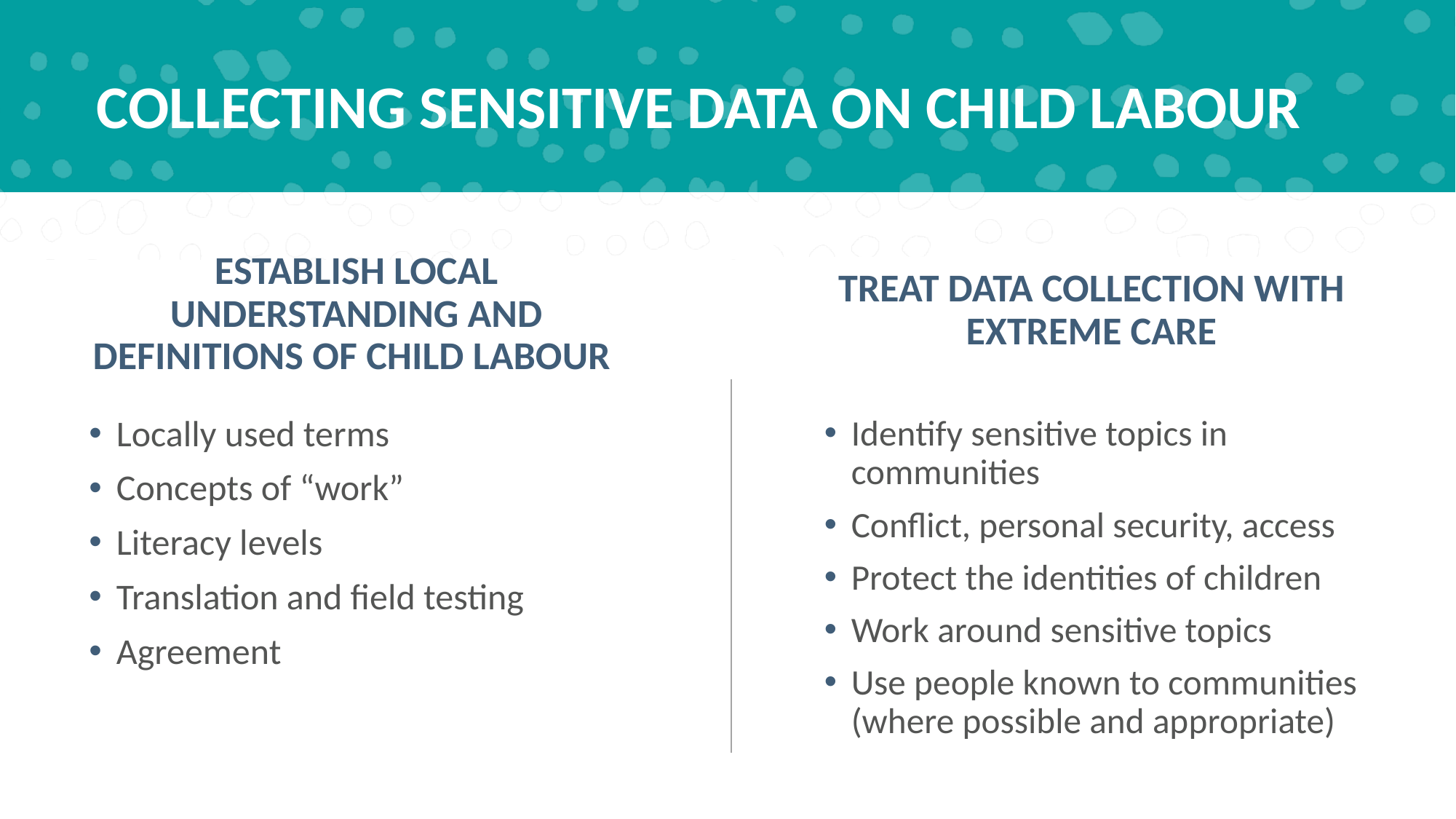

# COLLECTING SENSITIVE DATA ON CHILD LABOUR
ESTABLISH LOCAL UNDERSTANDING AND DEFINITIONS OF CHILD LABOUR
TREAT DATA COLLECTION WITH EXTREME CARE
Identify sensitive topics in communities
Conflict, personal security, access
Protect the identities of children
Work around sensitive topics
Use people known to communities (where possible and appropriate)

Locally used terms
Concepts of “work”
Literacy levels
Translation and field testing
Agreement